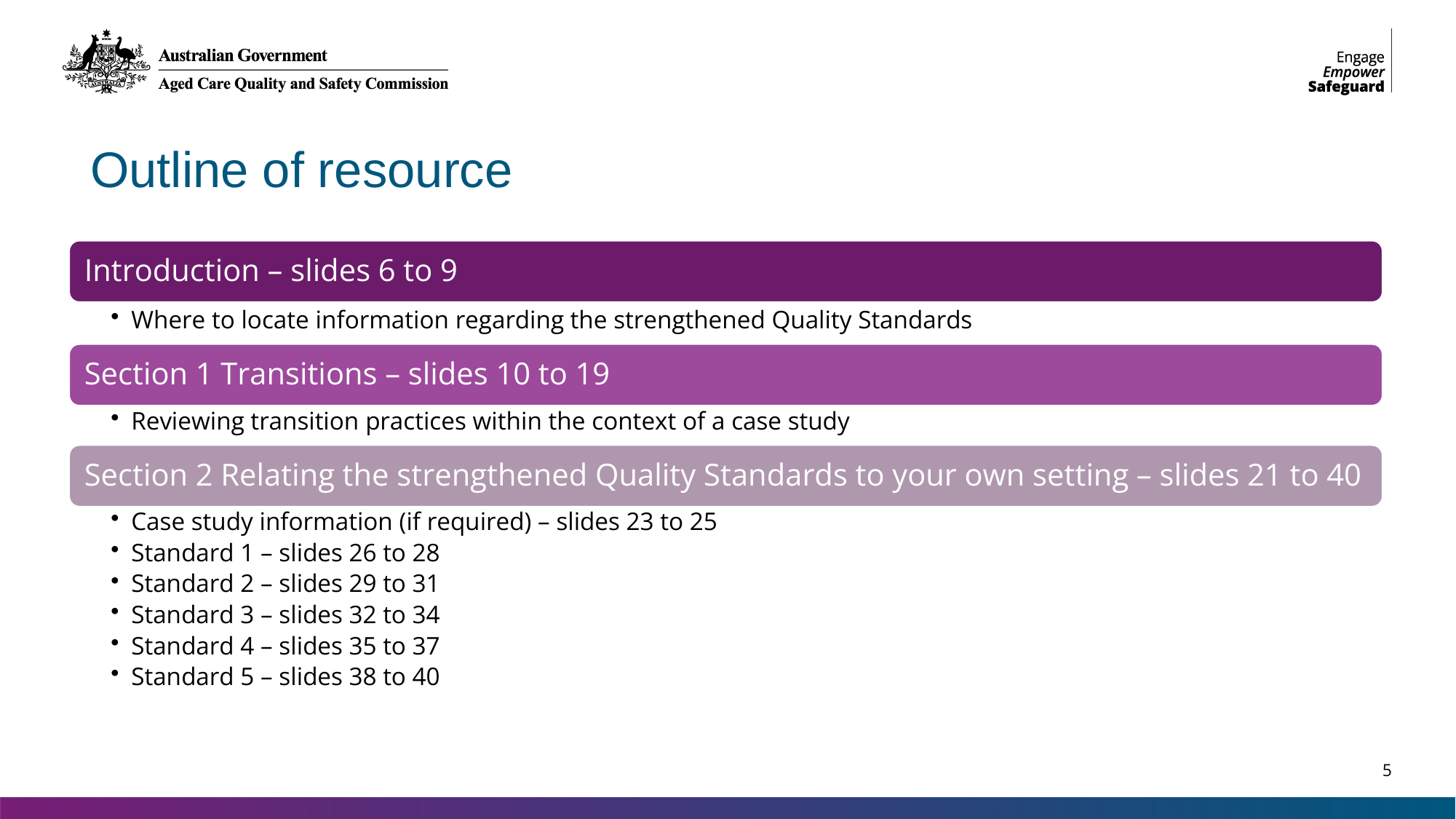

# Outline of resource
Introduction – slides 6 to 9
Where to locate information regarding the strengthened Quality Standards
Section 1 Transitions – slides 10 to 19
Reviewing transition practices within the context of a case study
Section 2 Relating the strengthened Quality Standards to your own setting – slides 21 to 40
Case study information (if required) – slides 23 to 25
Standard 1 – slides 26 to 28
Standard 2 – slides 29 to 31
Standard 3 – slides 32 to 34
Standard 4 – slides 35 to 37
Standard 5 – slides 38 to 40